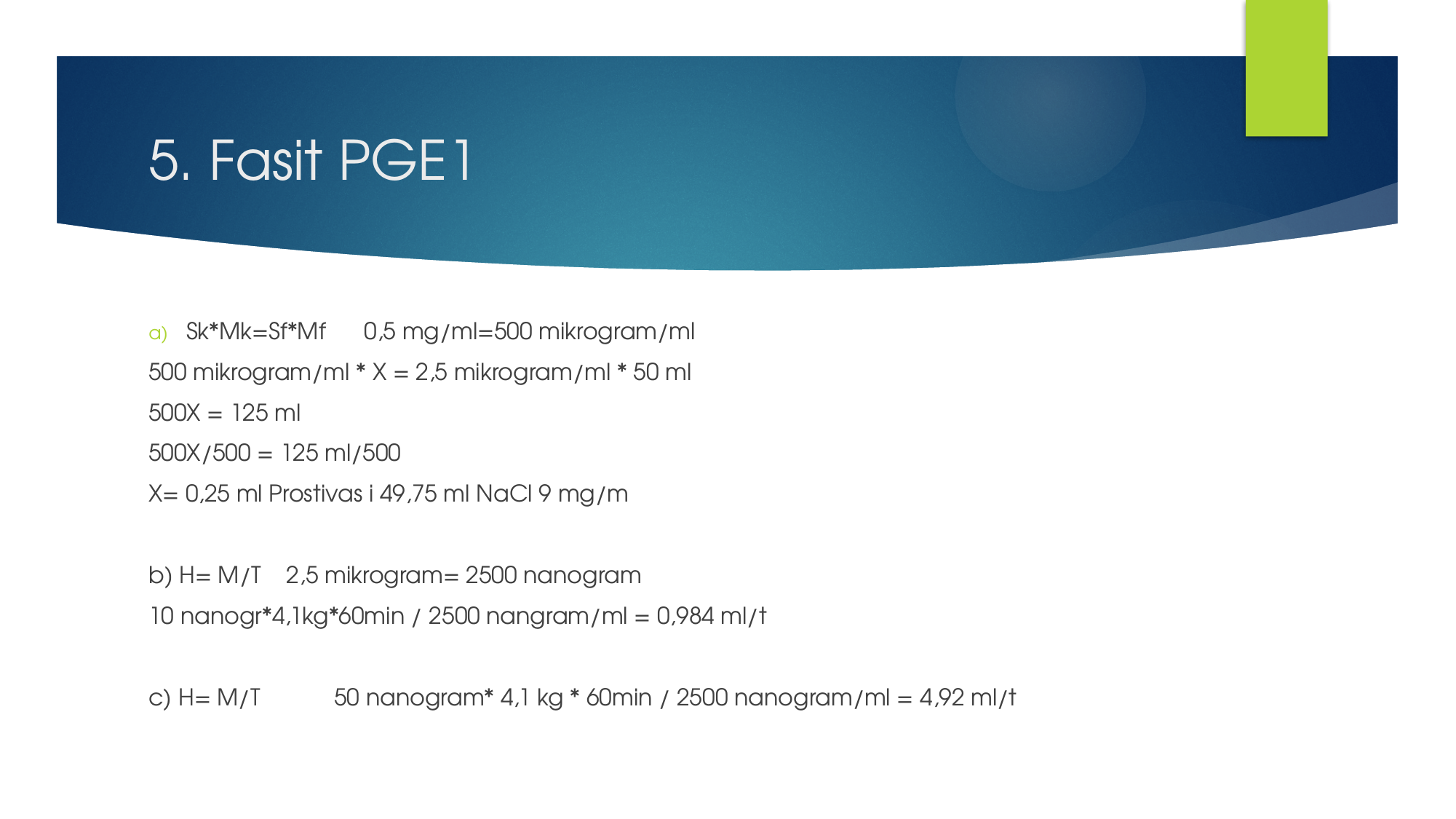

# 5. Fasit PGE1
Sk*Mk=Sf*Mf      0,5 mg/ml=500 mikrogram/ml
500 mikrogram/ml * X = 2,5 mikrogram/ml * 50 ml
500X = 125 ml
500X/500 = 125 ml/500
X= 0,25 ml Prostivas i 49,75 ml NaCl 9 mg/m

b) H= M/T    2,5 mikrogram= 2500 nanogram
10 nanogr*4,1kg*60min / 2500 nangram/ml = 0,984 ml/t

c) H= M/T	50 nanogram* 4,1 kg * 60min / 2500 nanogram/ml = 4,92 ml/t